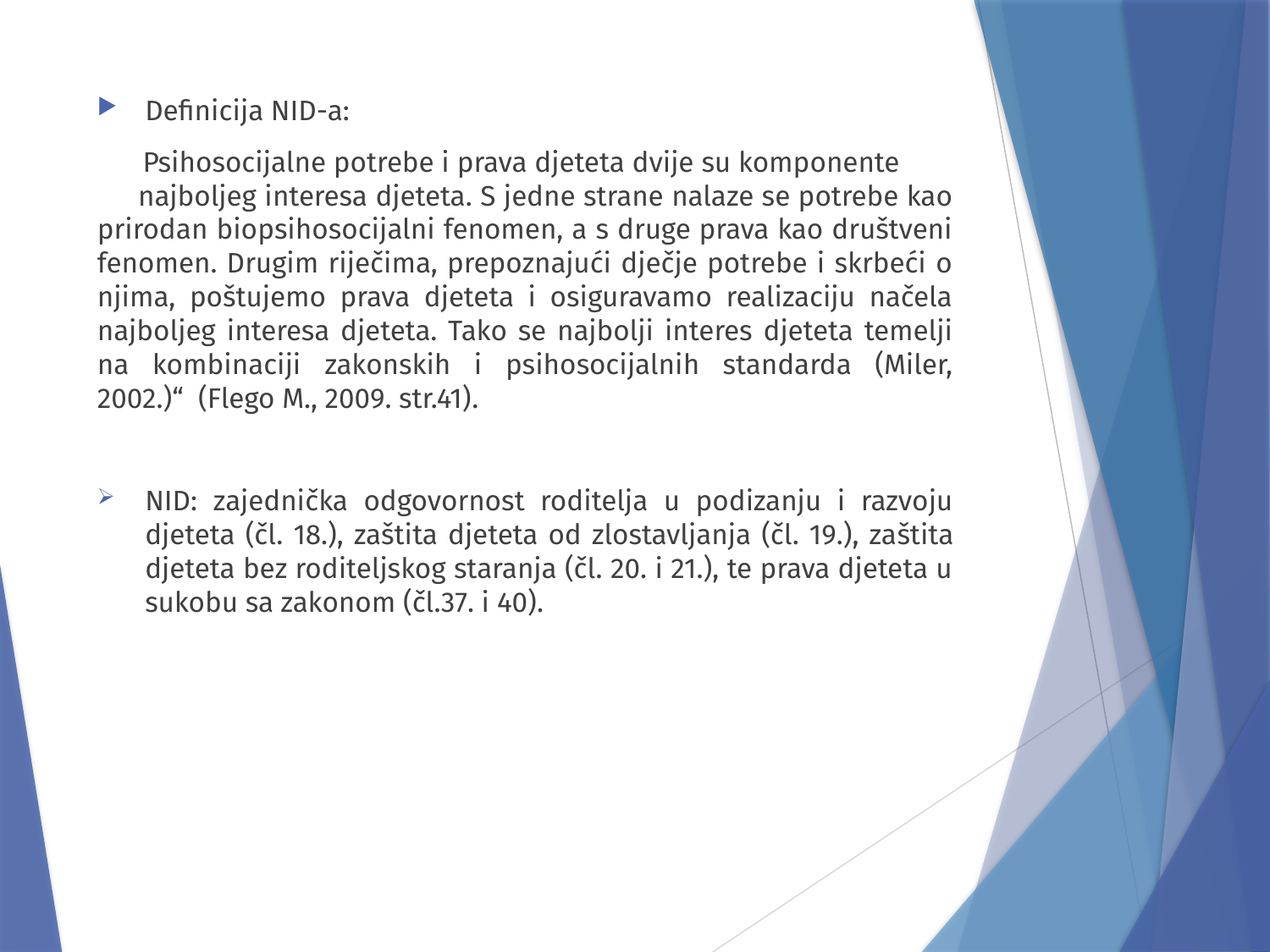

Definicija NID-a:
      Psihosocijalne potrebe i prava djeteta dvije su komponente             najboljeg interesa djeteta. S jedne strane nalaze se potrebe kao prirodan biopsihosocijalni fenomen, a s druge prava kao društveni fenomen. Drugim riječima, prepoznajući dječje potrebe i skrbeći o njima, poštujemo prava djeteta i osiguravamo realizaciju načela najboljeg interesa djeteta. Tako se najbolji interes djeteta temelji na kombinaciji zakonskih i psihosocijalnih standarda (Miler, 2002.)“  (Flego M., 2009. str.41).

NID: zajednička odgovornost roditelja u podizanju i razvoju djeteta (čl. 18.), zaštita djeteta od zlostavljanja (čl. 19.), zaštita djeteta bez roditeljskog staranja (čl. 20. i 21.), te prava djeteta u sukobu sa zakonom (čl.37. i 40).